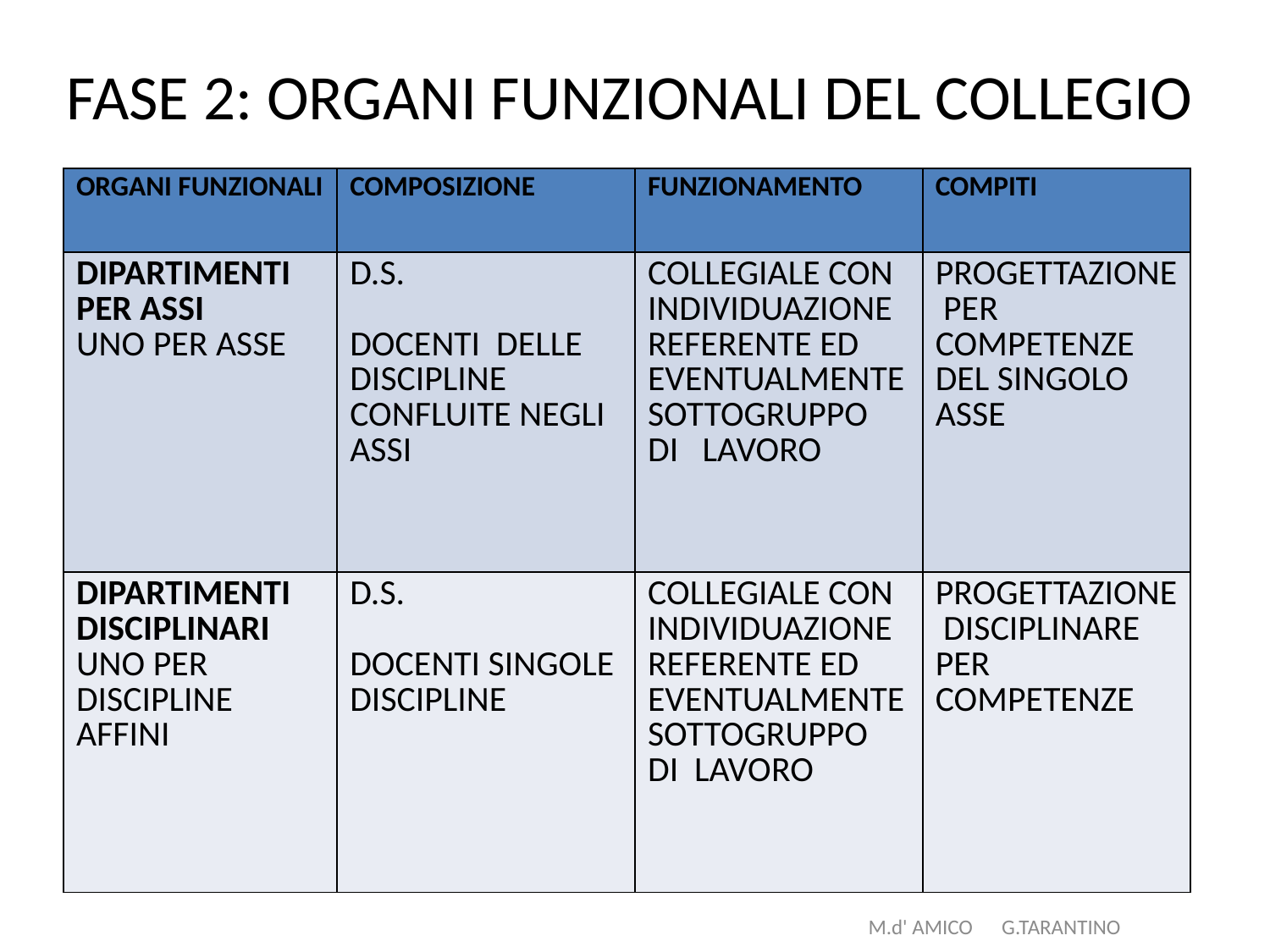

# FASE 2: ORGANI FUNZIONALI DEL COLLEGIO
| ORGANI FUNZIONALI | COMPOSIZIONE | FUNZIONAMENTO | COMPITI |
| --- | --- | --- | --- |
| DIPARTIMENTI PER ASSI UNO PER ASSE | D.S. DOCENTI DELLE DISCIPLINE CONFLUITE NEGLI ASSI | COLLEGIALE CON INDIVIDUAZIONE REFERENTE ED EVENTUALMENTE SOTTOGRUPPO DI LAVORO | PROGETTAZIONE PER COMPETENZE DEL SINGOLO ASSE |
| DIPARTIMENTI DISCIPLINARI UNO PER DISCIPLINE AFFINI | D.S. DOCENTI SINGOLE DISCIPLINE | COLLEGIALE CON INDIVIDUAZIONE REFERENTE ED EVENTUALMENTE SOTTOGRUPPO DI LAVORO | PROGETTAZIONE DISCIPLINARE PER COMPETENZE |
M.d' AMICO      G.TARANTINO